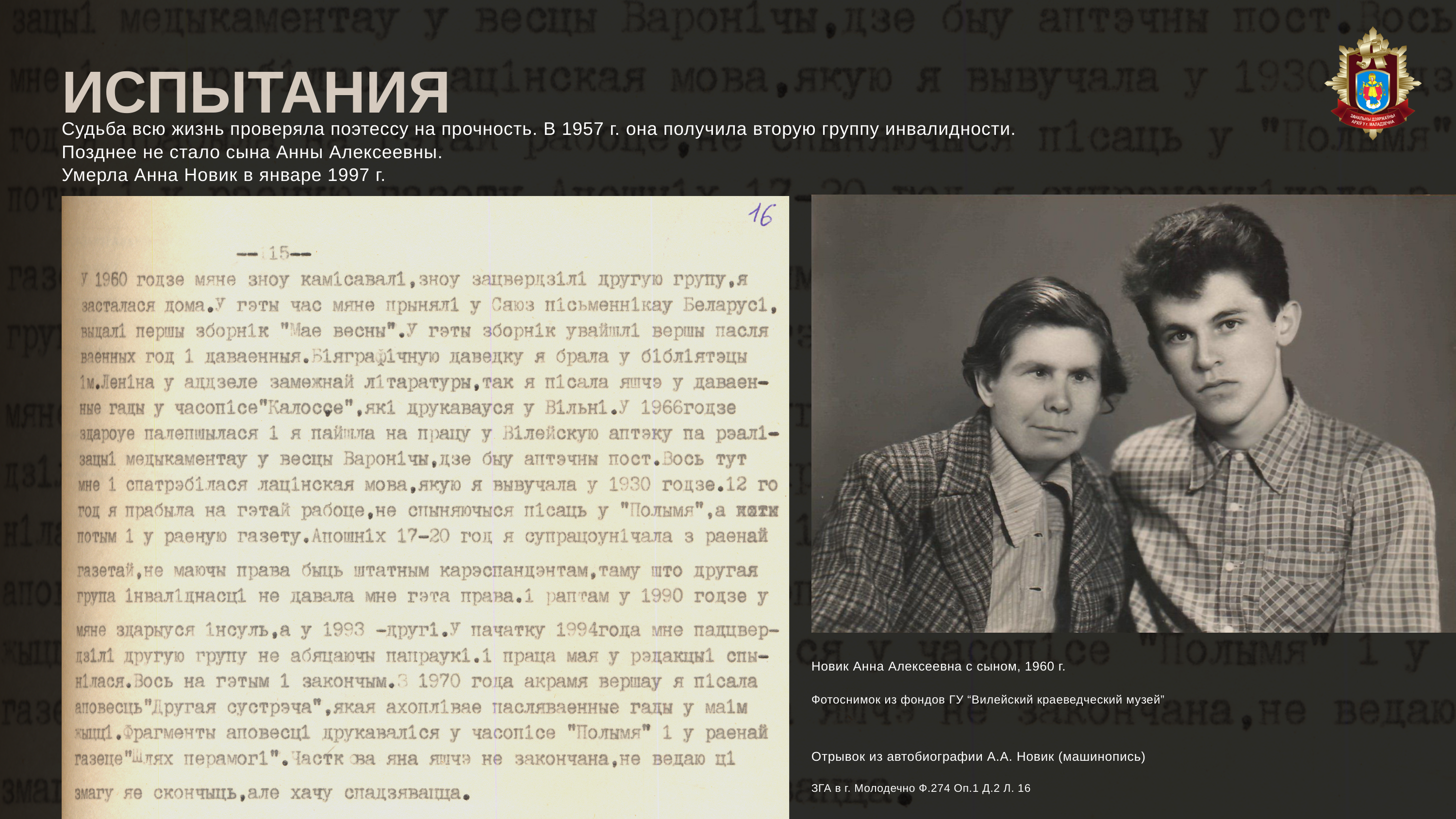

ИСПЫТАНИЯ
Судьба всю жизнь проверяла поэтессу на прочность. В 1957 г. она получила вторую группу инвалидности.
Позднее не стало сына Анны Алексеевны.
Умерла Анна Новик в январе 1997 г.

Новик Анна Алексеевна с сыном, 1960 г.

Фотоснимок из фондов ГУ “Вилейский краеведческий музей”

Отрывок из автобиографии А.А. Новик (машинопись)

ЗГА в г. Молодечно Ф.274 Оп.1 Д.2 Л. 16